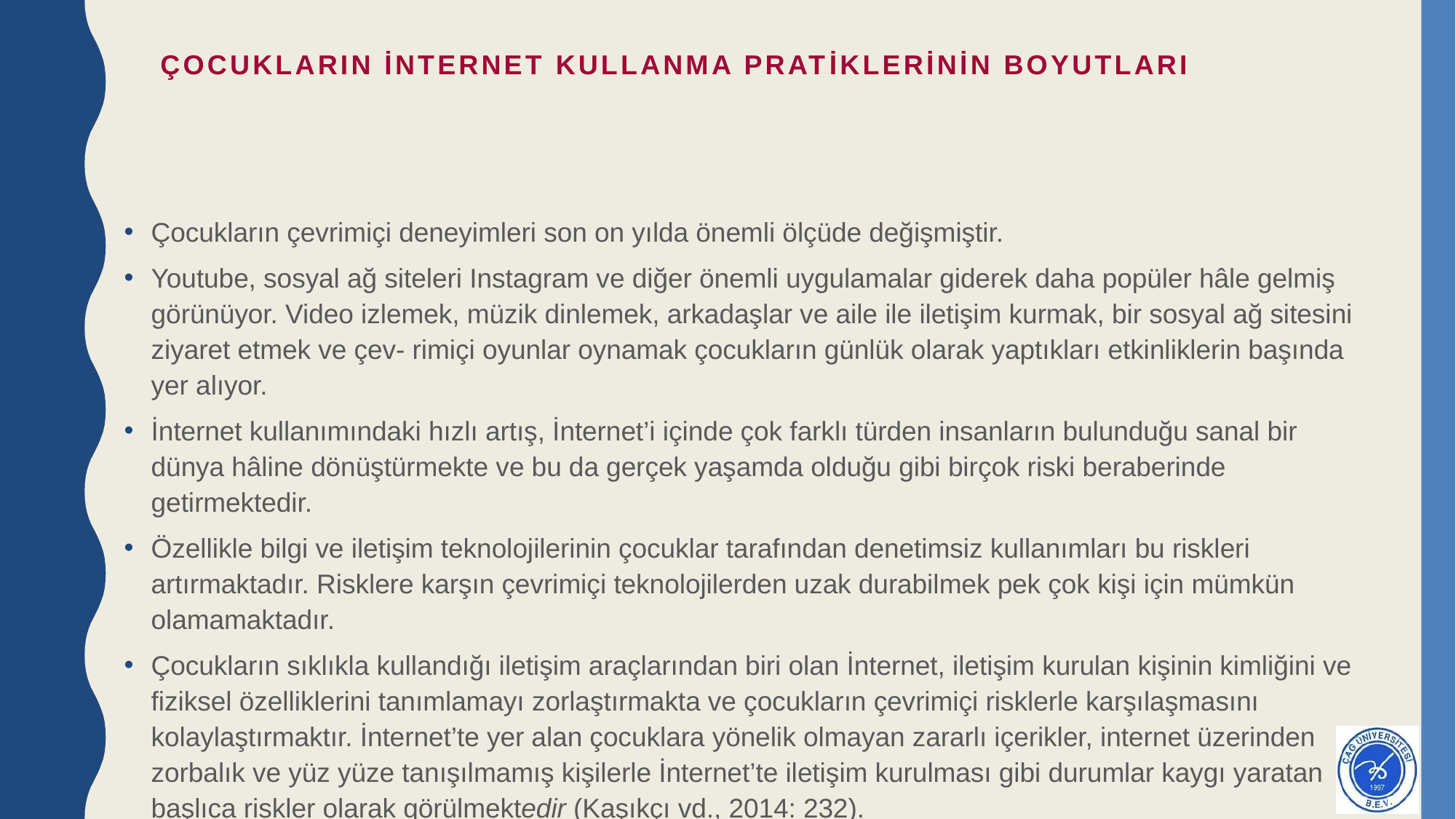

# Çocukların İnternet Kullanma Pratiklerinin Boyutları
Çocukların çevrimiçi deneyimleri son on yılda önemli ölçüde değişmiştir.
Youtube, sosyal ağ siteleri Instagram ve diğer önemli uygulamalar giderek daha popüler hâle gelmiş görünüyor. Video izlemek, müzik dinlemek, arkadaşlar ve aile ile iletişim kurmak, bir sosyal ağ sitesini ziyaret etmek ve çev- rimiçi oyunlar oynamak çocukların günlük olarak yaptıkları etkinliklerin başında yer alıyor.
İnternet kullanımındaki hızlı artış, İnternet’i içinde çok farklı türden insanların bulunduğu sanal bir dünya hâline dönüştürmekte ve bu da gerçek yaşamda olduğu gibi birçok riski beraberinde getirmektedir.
Özellikle bilgi ve iletişim teknolojilerinin çocuklar tarafından denetimsiz kullanımları bu riskleri artırmaktadır. Risklere karşın çevrimiçi teknolojilerden uzak durabilmek pek çok kişi için mümkün olamamaktadır.
Çocukların sıklıkla kullandığı iletişim araçlarından biri olan İnternet, iletişim kurulan kişinin kimliğini ve fiziksel özelliklerini tanımlamayı zorlaştırmakta ve çocukların çevrimiçi risklerle karşılaşmasını kolaylaştırmaktır. İnternet’te yer alan çocuklara yönelik olmayan zararlı içerikler, internet üzerinden zorbalık ve yüz yüze tanışılmamış kişilerle İnternet’te iletişim kurulması gibi durumlar kaygı yaratan başlıca riskler olarak görülmektedir (Kaşıkçı vd., 2014: 232).